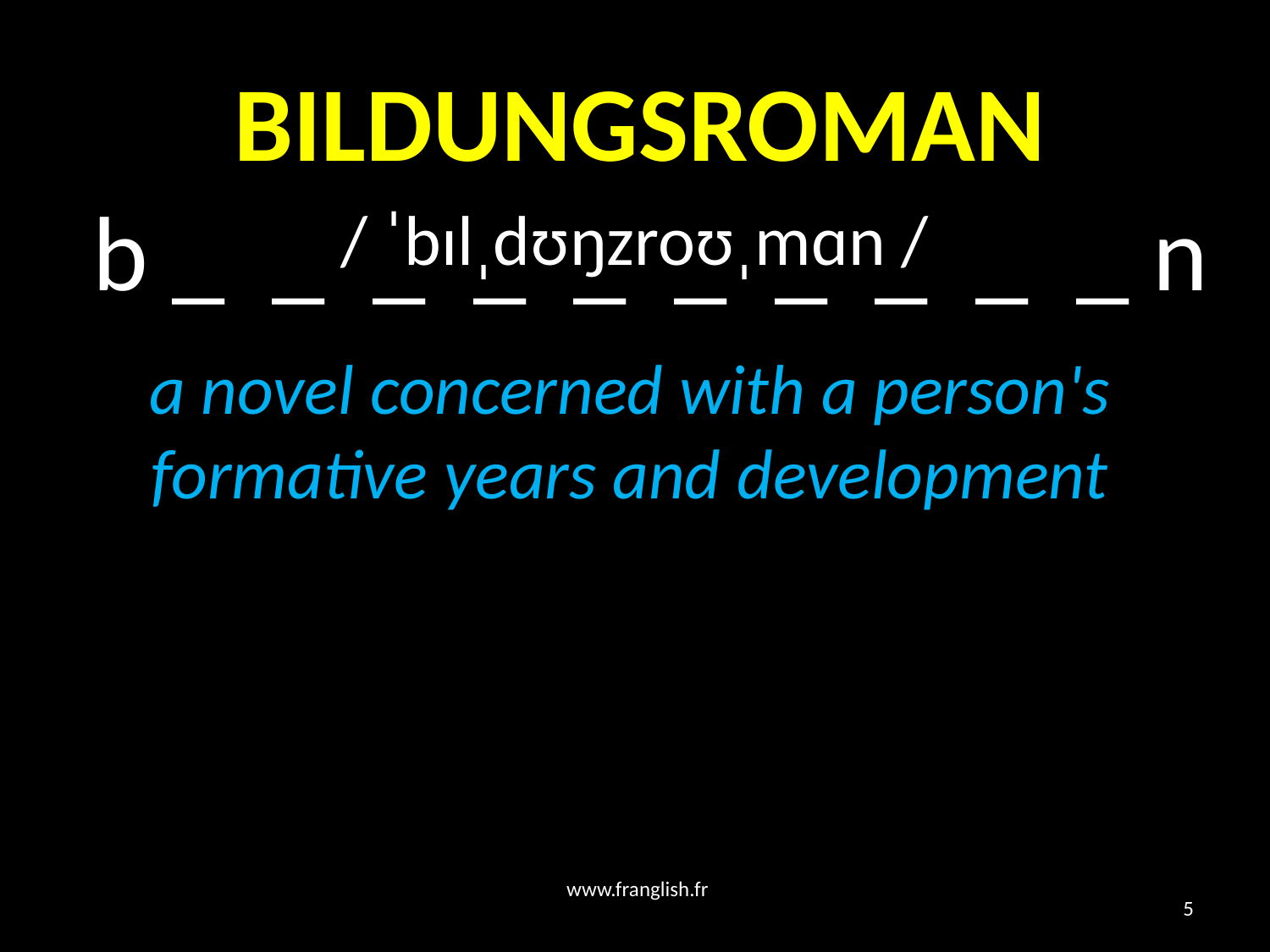

# BILDUNGSROMAN
   b _  _  _  _  _  _  _  _  _  _ n
/ ˈbɪlˌdʊŋzroʊˌmɑn /
a novel concerned with a person's formative years and development
www.franglish.fr
5